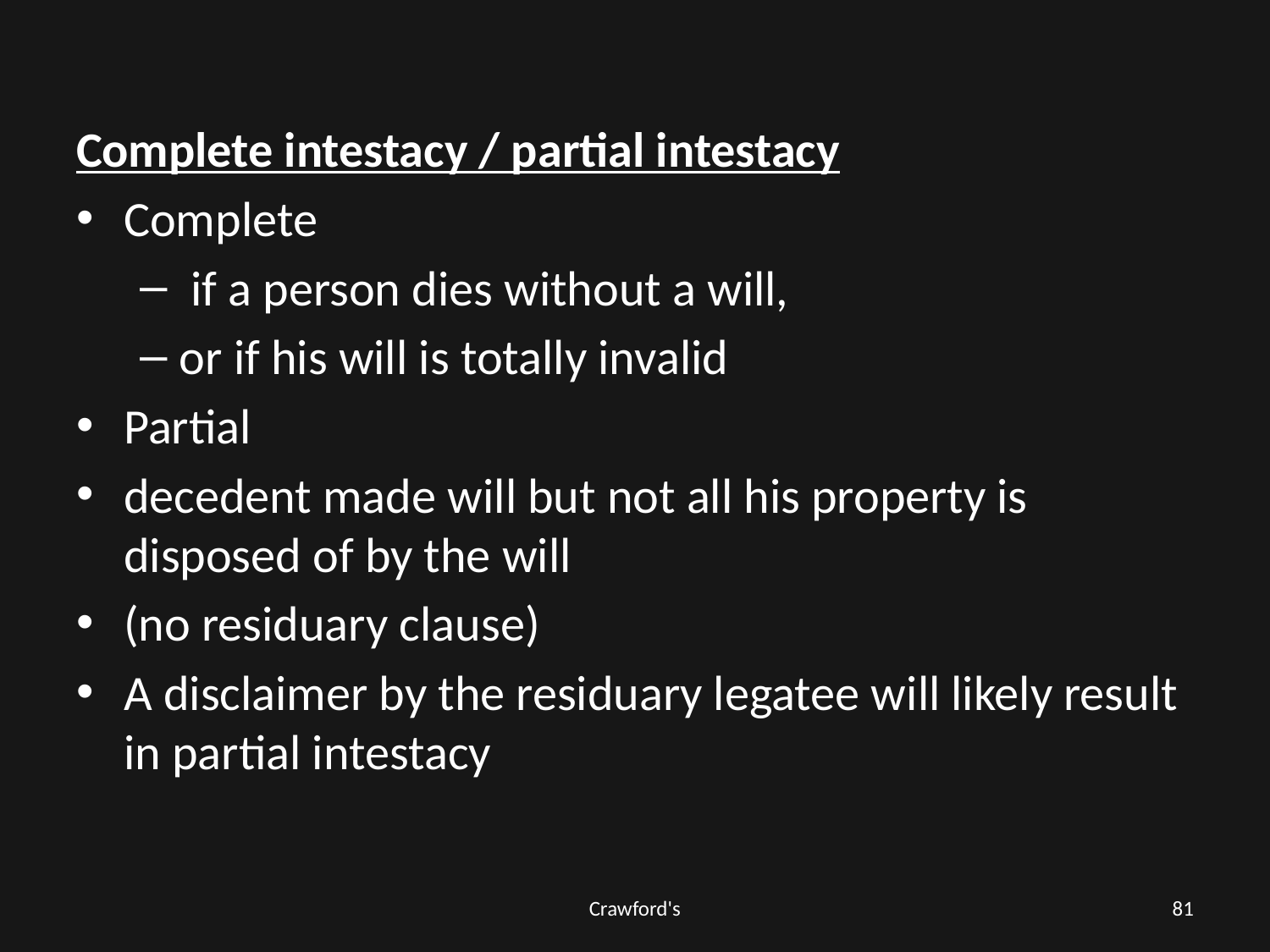

#
Complete intestacy / partial intestacy
Complete
 if a person dies without a will,
or if his will is totally invalid
Partial
decedent made will but not all his property is disposed of by the will
(no residuary clause)
A disclaimer by the residuary legatee will likely result in partial intestacy

Crawford's
81